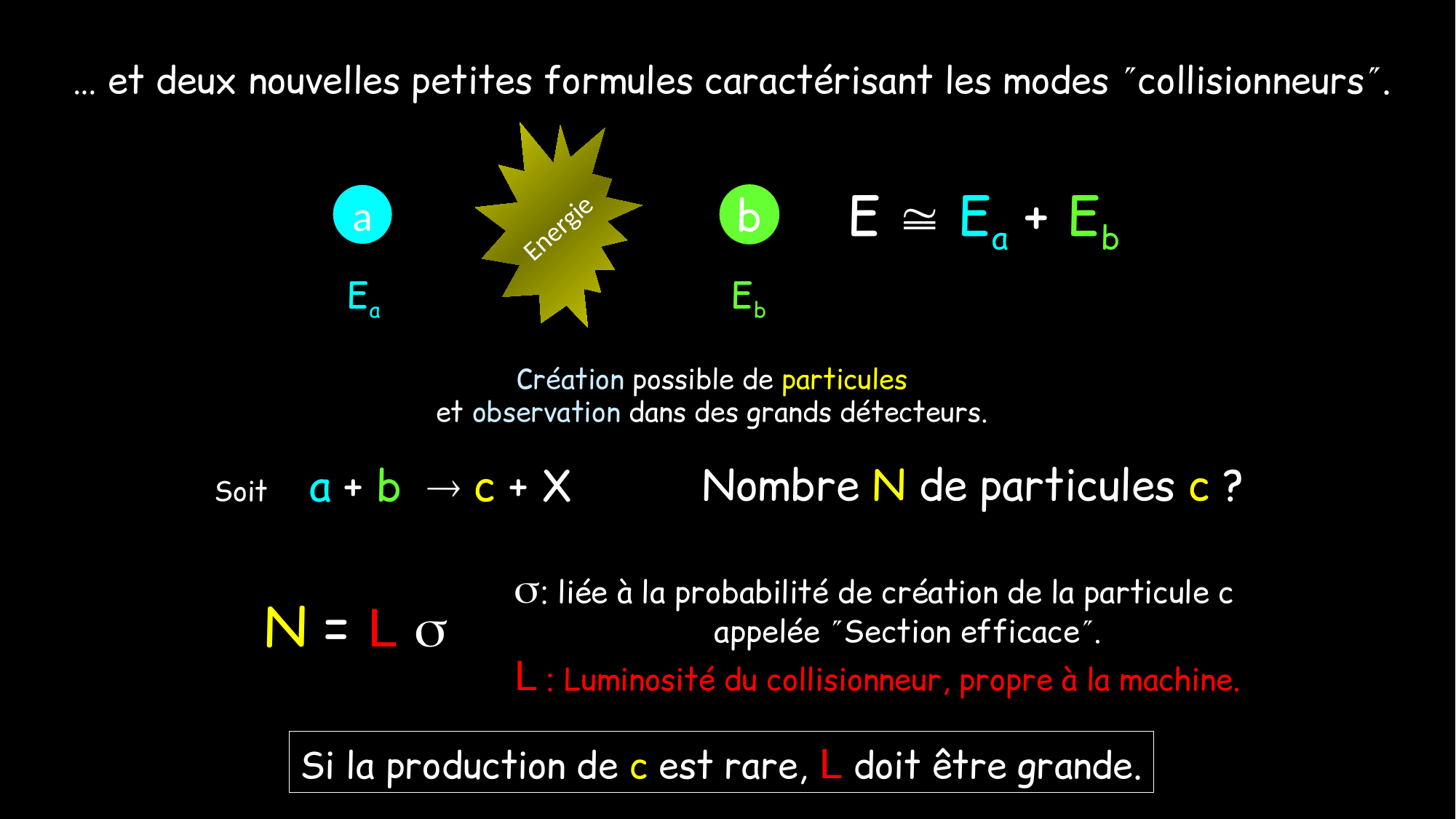

… et deux nouvelles petites formules caractérisant les modes ″collisionneurs″.
Energie
E ≅ Ea + Eb
a
b
Ea
Eb
Création possible de particules
et observation dans des grands détecteurs.
Nombre N de particules c ?
Soit     a + b  → c + X
σ: liée à la probabilité de création de la particule c
                      appelée ″Section efficace″.
L : Luminosité du collisionneur, propre à la machine.
N = L σ
Si la production de c est rare, L doit être grande.